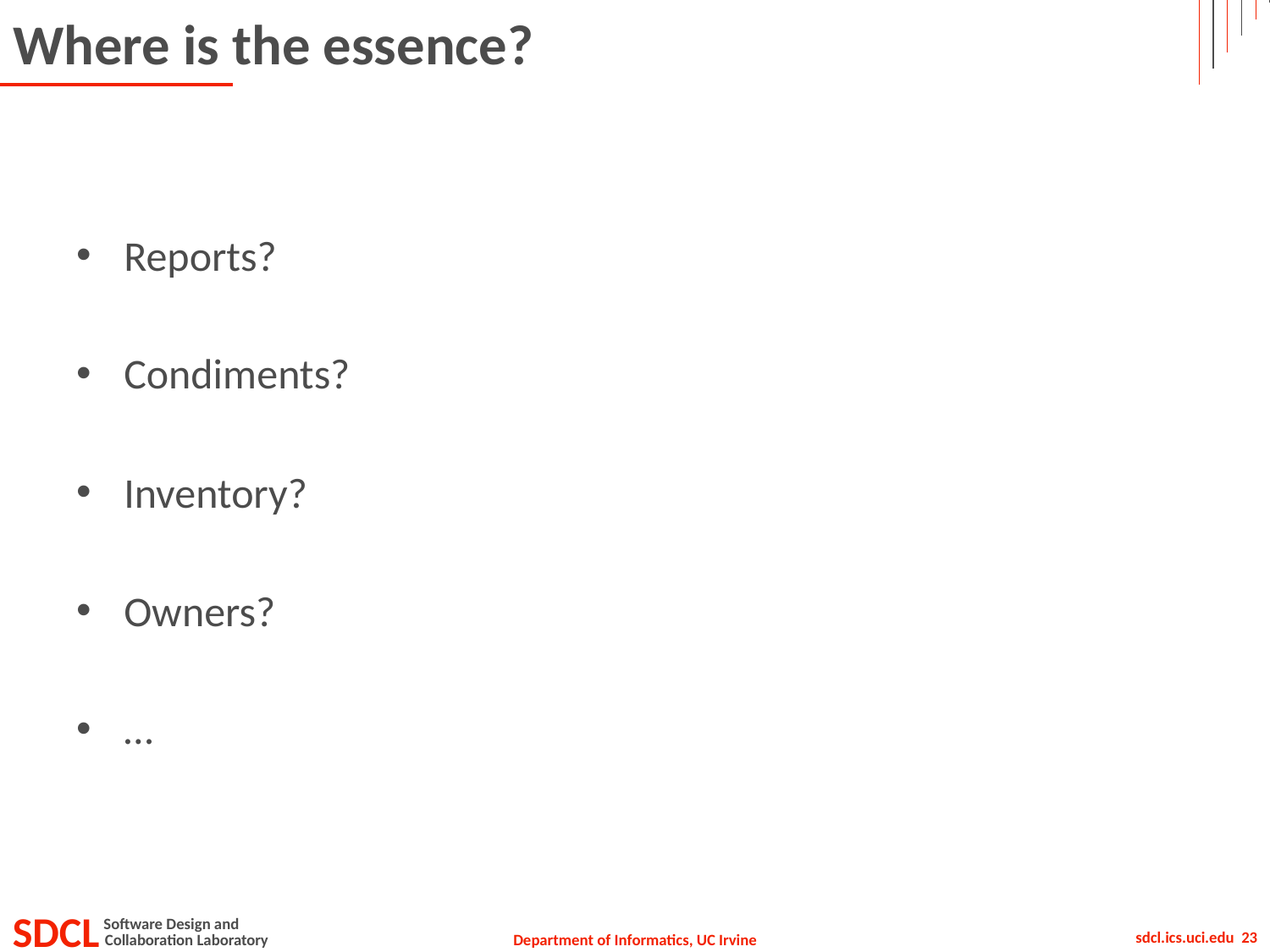

# Where is the essence?
Reports?

Condiments?

Inventory?

Owners?

…